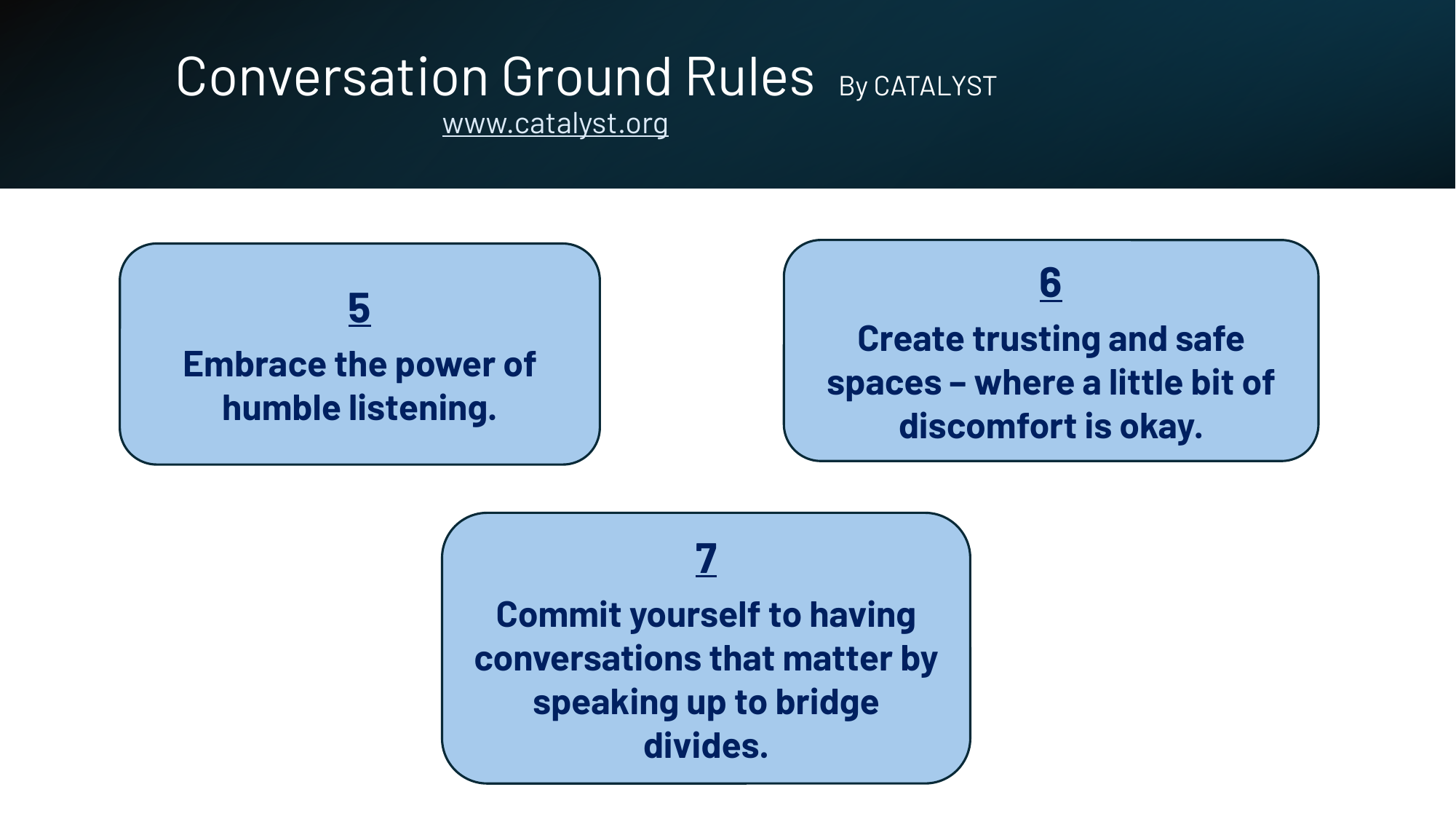

# Conversation Ground Rules  By CATALYST www.catalyst.org
6
Create trusting and safe spaces – where a little bit of discomfort is okay.
5
Embrace the power of humble listening.

7
Commit yourself to having conversations that matter by speaking up to bridge divides.